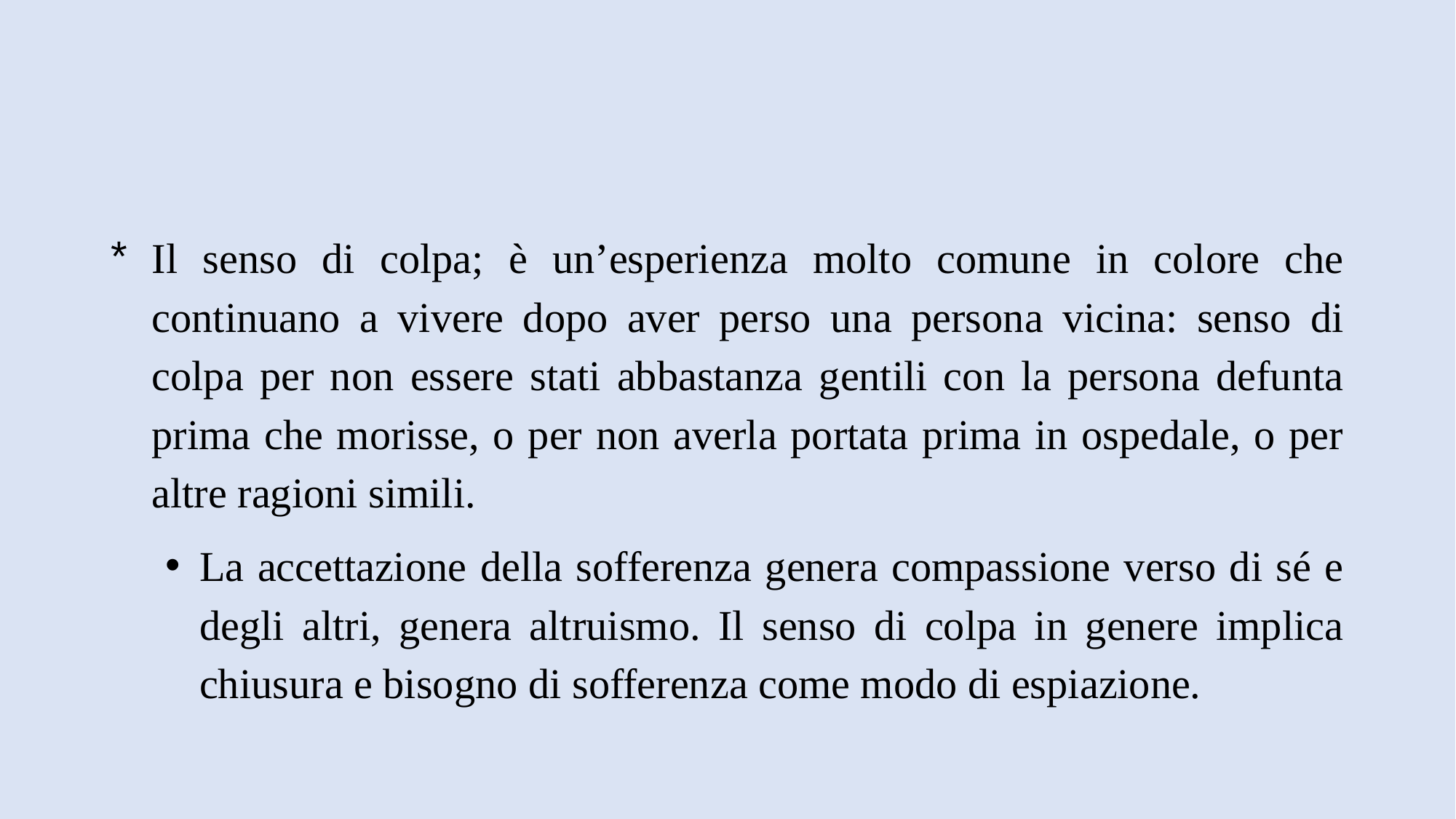

#
Il senso di colpa; è un’esperienza molto comune in colore che continuano a vivere dopo aver perso una persona vicina: senso di colpa per non essere stati abbastanza gentili con la persona defunta prima che morisse, o per non averla portata prima in ospedale, o per altre ragioni simili.
La accettazione della sofferenza genera compassione verso di sé e degli altri, genera altruismo. Il senso di colpa in genere implica chiusura e bisogno di sofferenza come modo di espiazione.